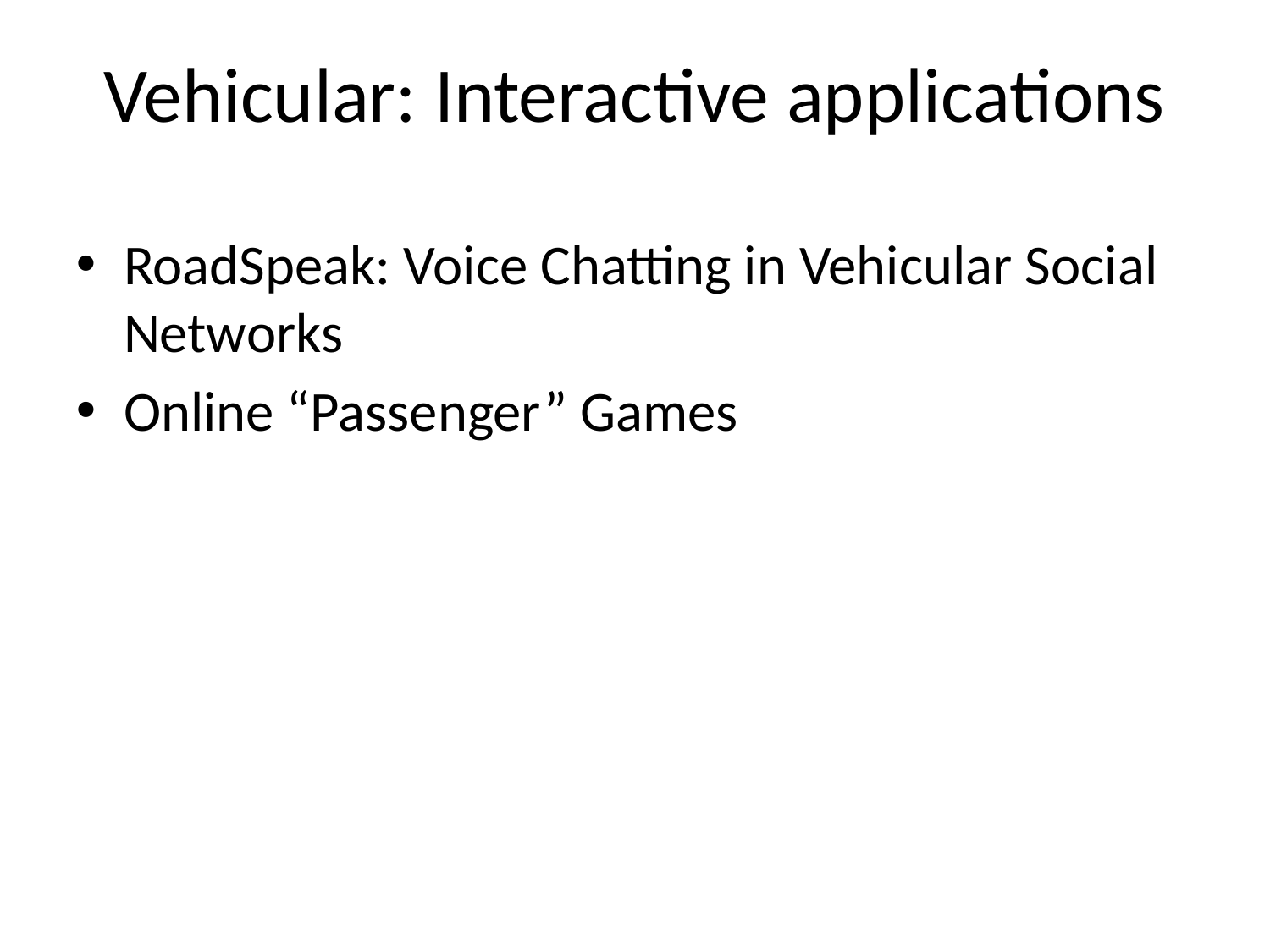

Vehicular: Interactive applications
RoadSpeak: Voice Chatting in Vehicular Social Networks
Online “Passenger” Games